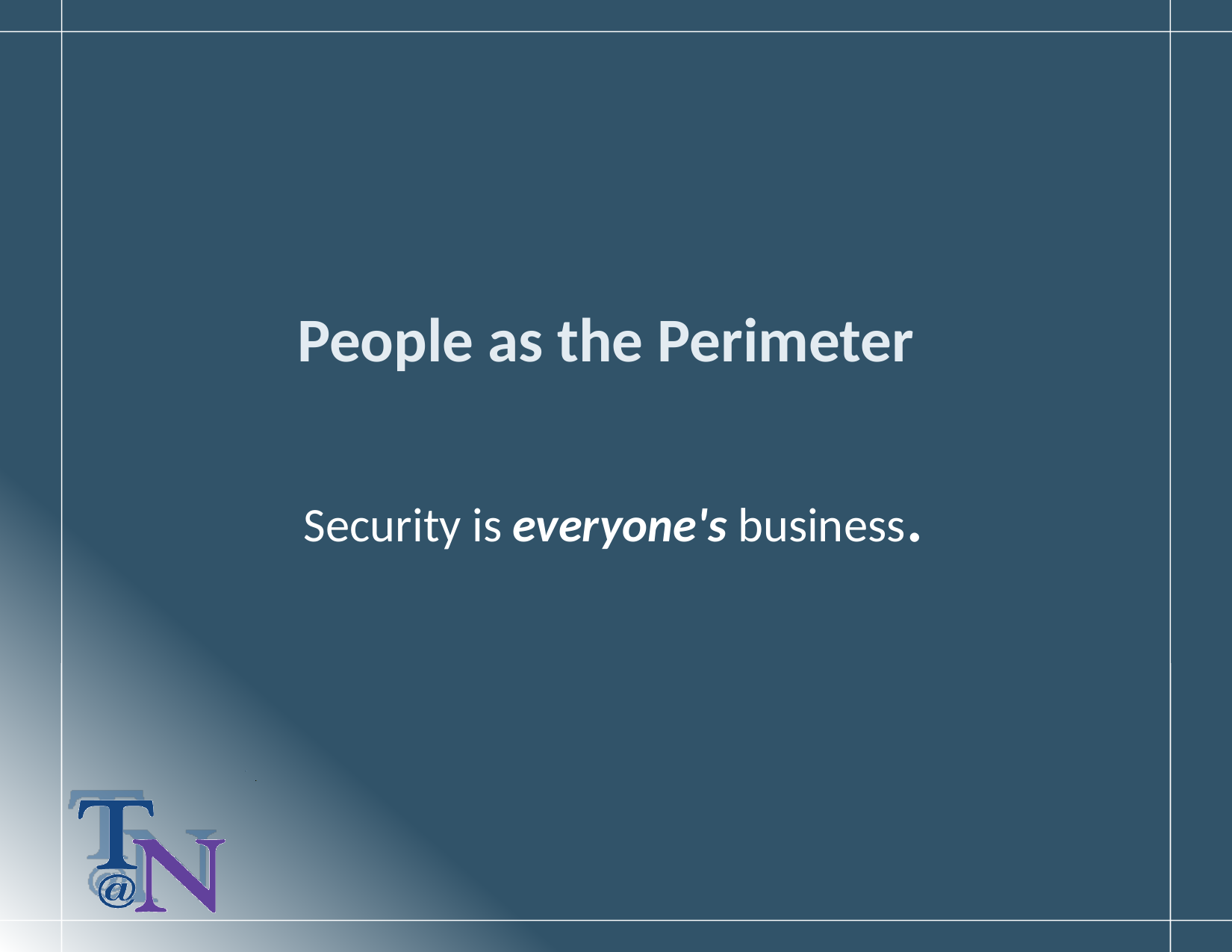

# People as the Perimeter Security is everyone's business.